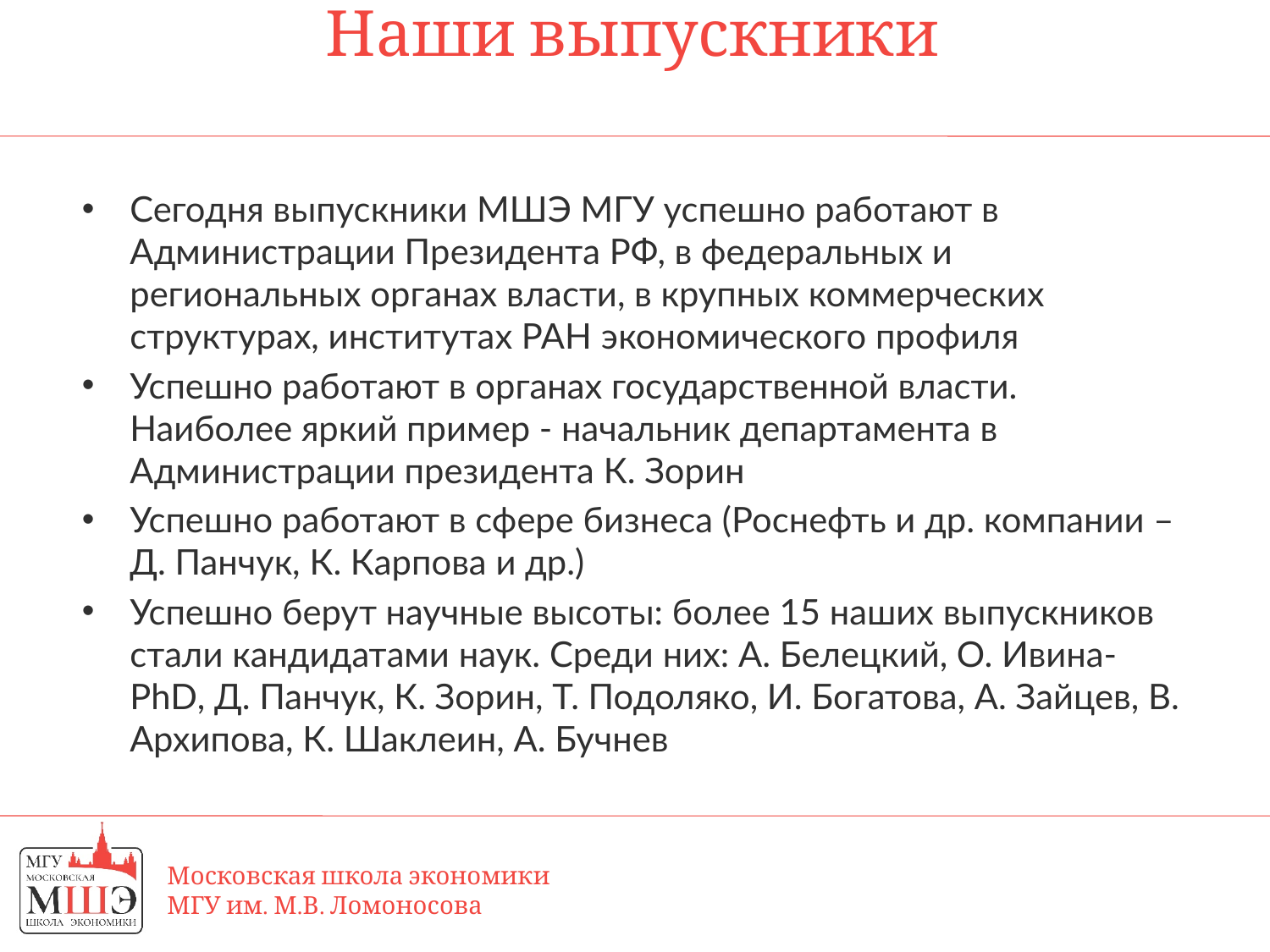

# Наши выпускники
Сегодня выпускники МШЭ МГУ успешно работают в Администрации Президента РФ, в федеральных и региональных органах власти, в крупных коммерческих структурах, институтах РАН экономического профиля
Успешно работают в органах государственной власти. Наиболее яркий пример - начальник департамента в Администрации президента К. Зорин
Успешно работают в сфере бизнеса (Роснефть и др. компании – Д. Панчук, К. Карпова и др.)
Успешно берут научные высоты: более 15 наших выпускников стали кандидатами наук. Среди них: А. Белецкий, О. Ивина-PhD, Д. Панчук, К. Зорин, Т. Подоляко, И. Богатова, А. Зайцев, В. Архипова, К. Шаклеин, А. Бучнев